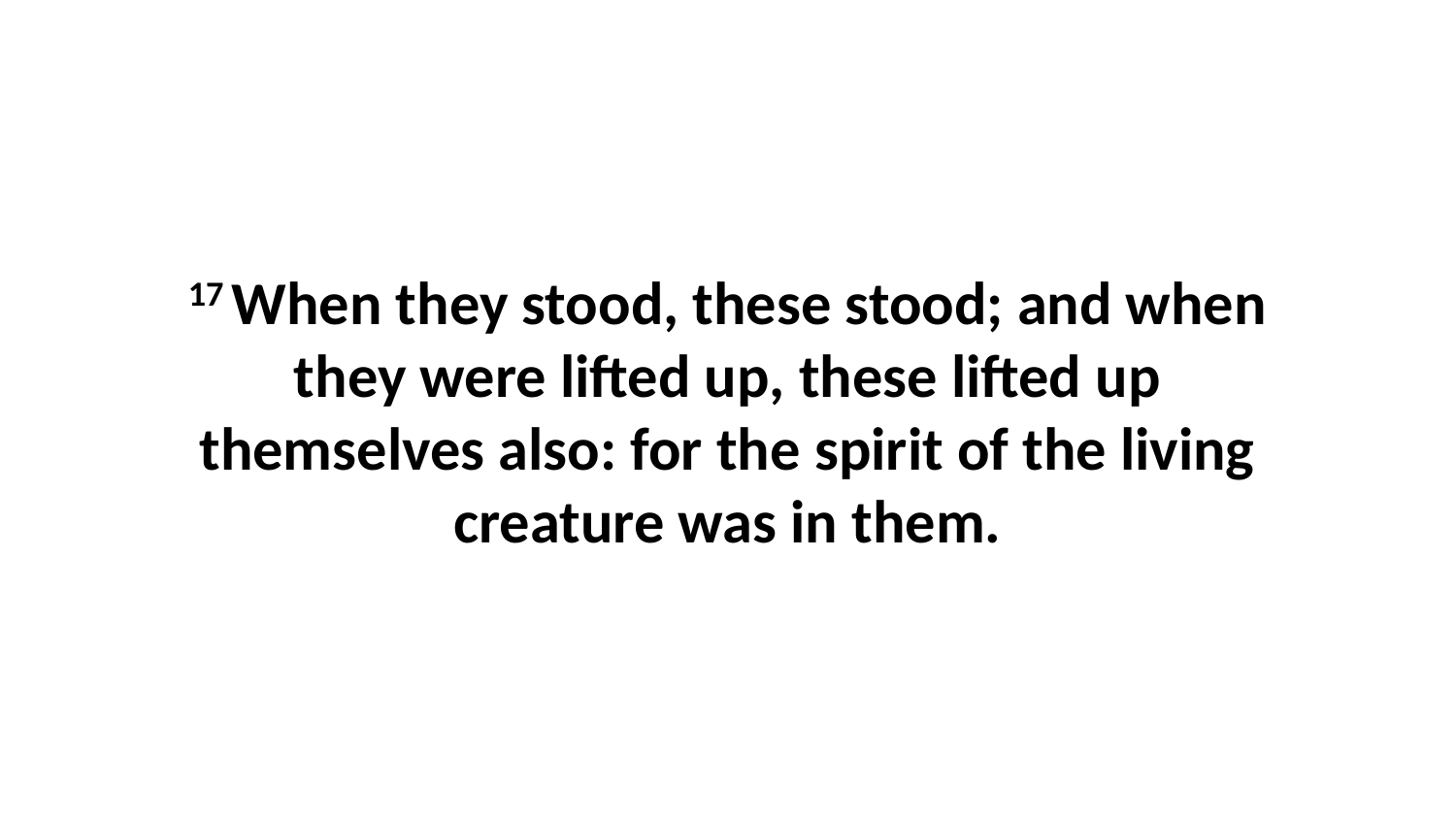

17 When they stood, these stood; and when they were lifted up, these lifted up themselves also: for the spirit of the living creature was in them.